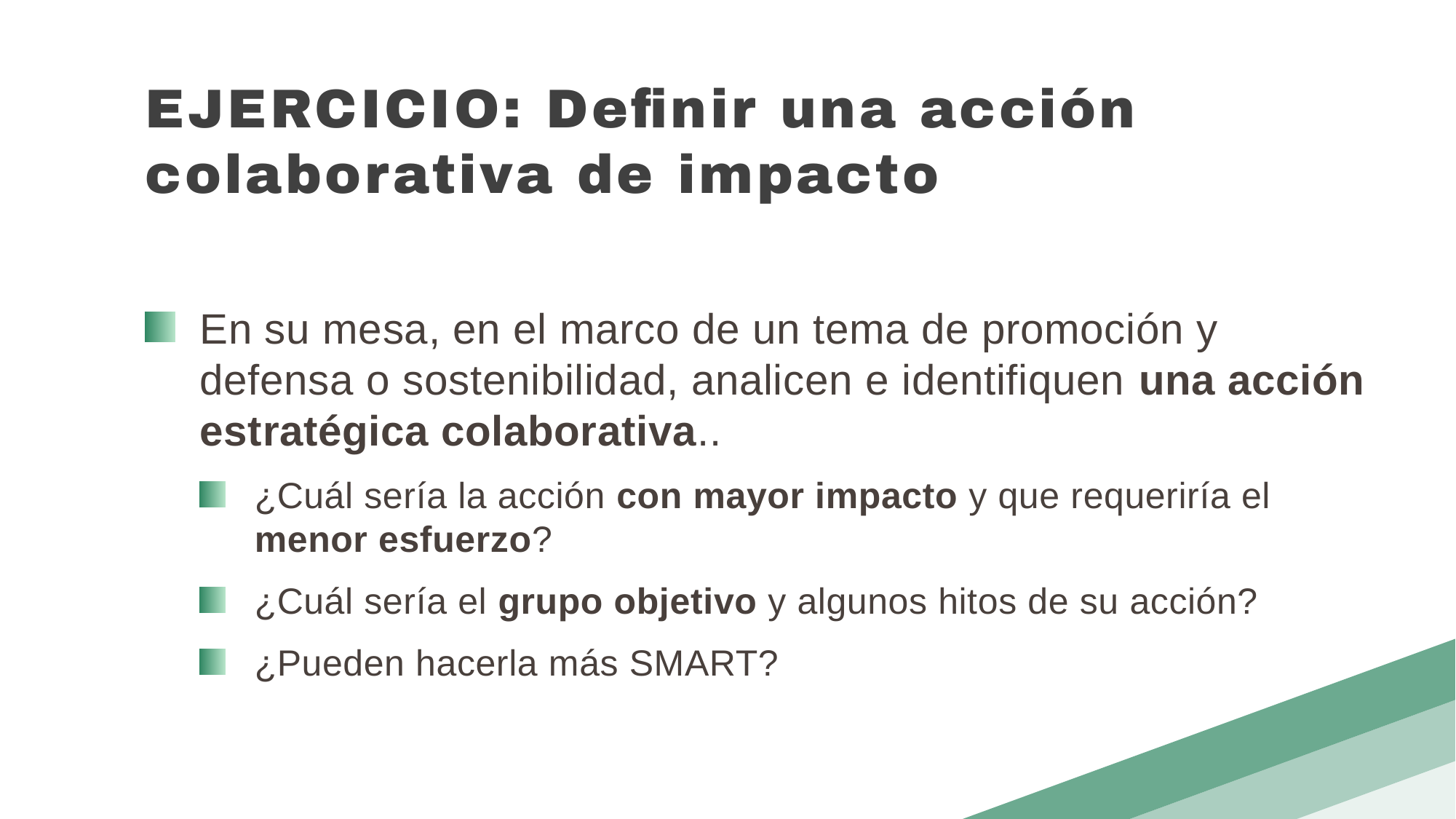

EJERCICIO: Definir una acción colaborativa de impacto

En su mesa, en el marco de un tema de promoción y defensa o sostenibilidad, analicen e identifiquen una acción estratégica colaborativa..
¿Cuál sería la acción con mayor impacto y que requeriría el menor esfuerzo?
¿Cuál sería el grupo objetivo y algunos hitos de su acción?
¿Pueden hacerla más SMART?